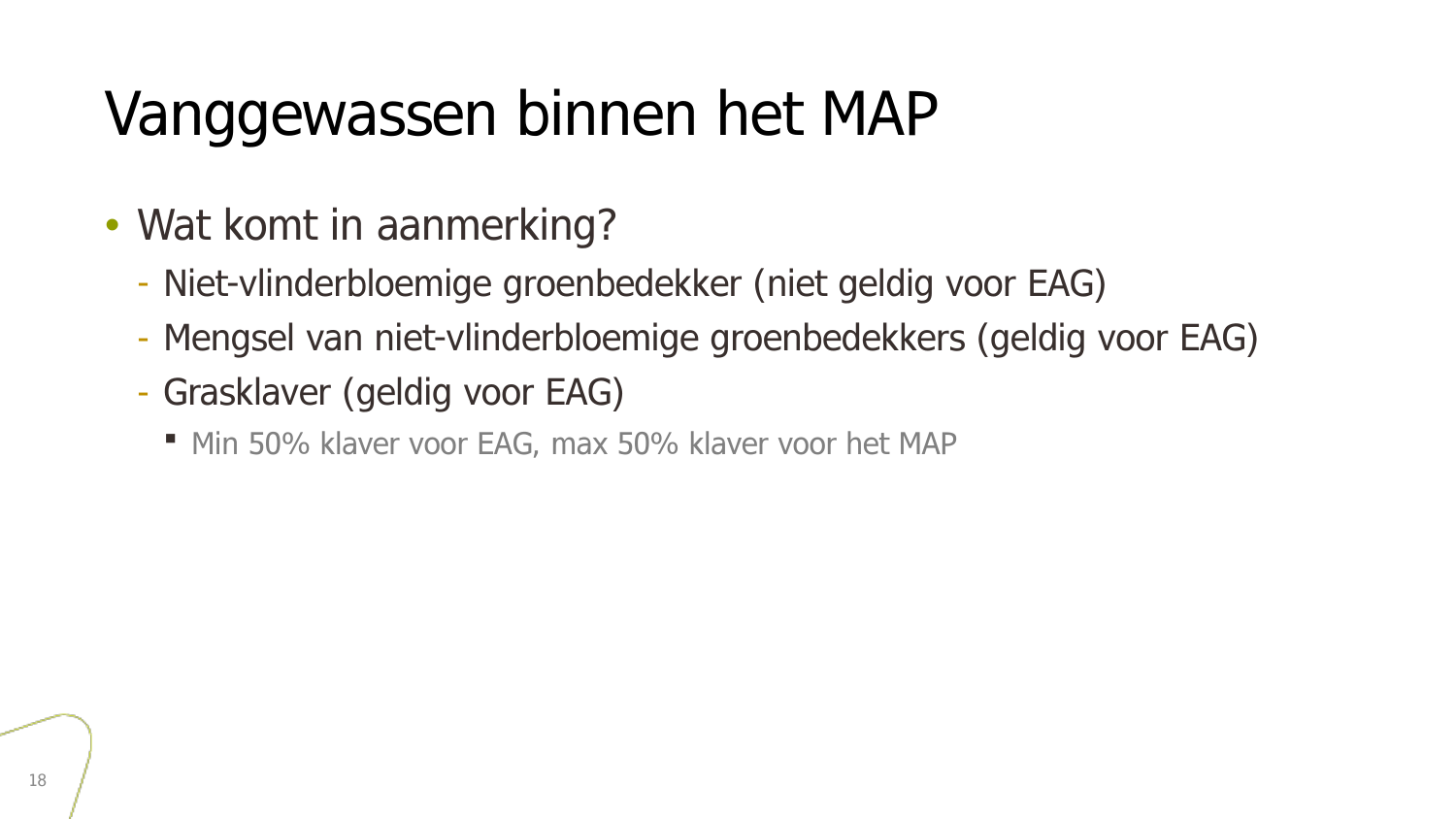

# Vanggewassen binnen het MAP

Wat komt in aanmerking?
Niet-vlinderbloemige groenbedekker (niet geldig voor EAG)
Mengsel van niet-vlinderbloemige groenbedekkers (geldig voor EAG)
Grasklaver (geldig voor EAG)
Min 50% klaver voor EAG, max 50% klaver voor het MAP

18